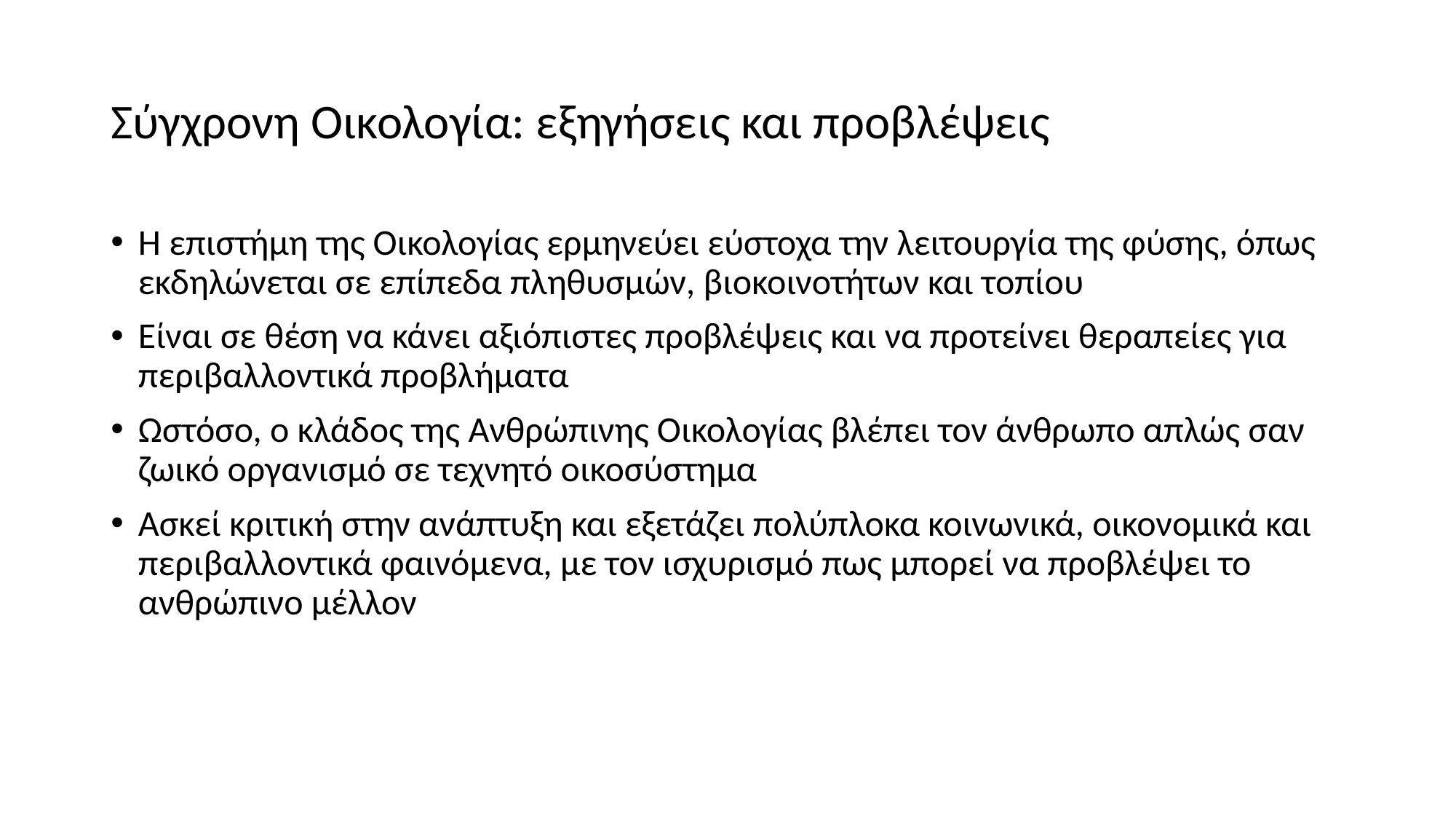

# Σύγχρονη Οικολογία: εξηγήσεις και προβλέψεις
Η επιστήμη της Οικολογίας ερμηνεύει εύστοχα την λειτουργία της φύσης, όπως εκδηλώνεται σε επίπεδα πληθυσμών, βιοκοινοτήτων και τοπίου
Είναι σε θέση να κάνει αξιόπιστες προβλέψεις και να προτείνει θεραπείες για περιβαλλοντικά προβλήματα
Ωστόσο, ο κλάδος της Ανθρώπινης Οικολογίας βλέπει τον άνθρωπο απλώς σαν ζωικό οργανισμό σε τεχνητό οικοσύστημα
Ασκεί κριτική στην ανάπτυξη και εξετάζει πολύπλοκα κοινωνικά, οικονομικά και περιβαλλοντικά φαινόμενα, με τον ισχυρισμό πως μπορεί να προβλέψει το ανθρώπινο μέλλον